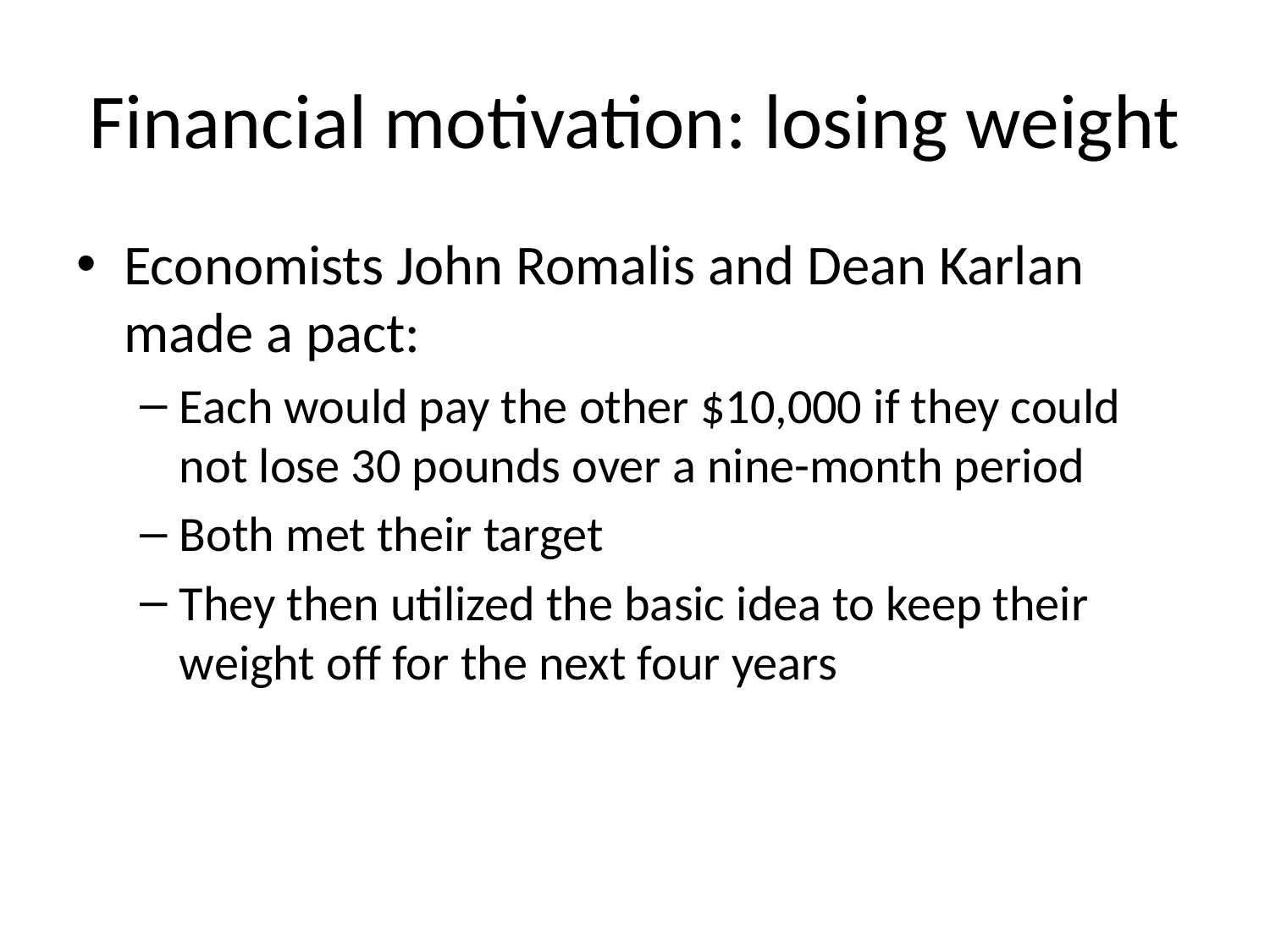

# Financial motivation: losing weight
Economists John Romalis and Dean Karlan made a pact:
Each would pay the other $10,000 if they could not lose 30 pounds over a nine-month period
Both met their target
They then utilized the basic idea to keep their weight off for the next four years